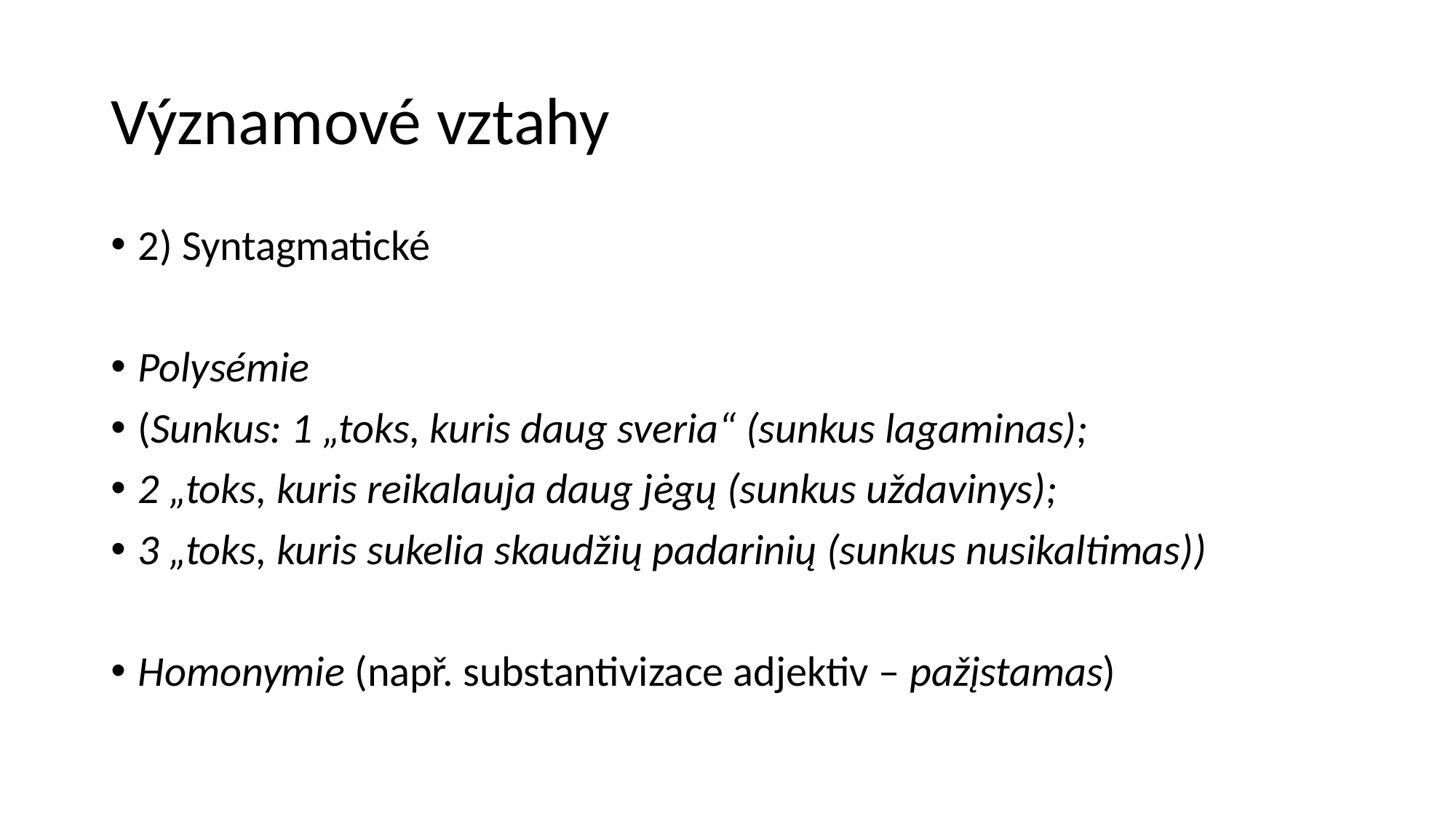

# Významové vztahy
2) Syntagmatické

Polysémie
(Sunkus: 1 „toks, kuris daug sveria“ (sunkus lagaminas);
2 „toks, kuris reikalauja daug jėgų (sunkus uždavinys);
3 „toks, kuris sukelia skaudžių padarinių (sunkus nusikaltimas))

Homonymie (např. substantivizace adjektiv – pažįstamas)